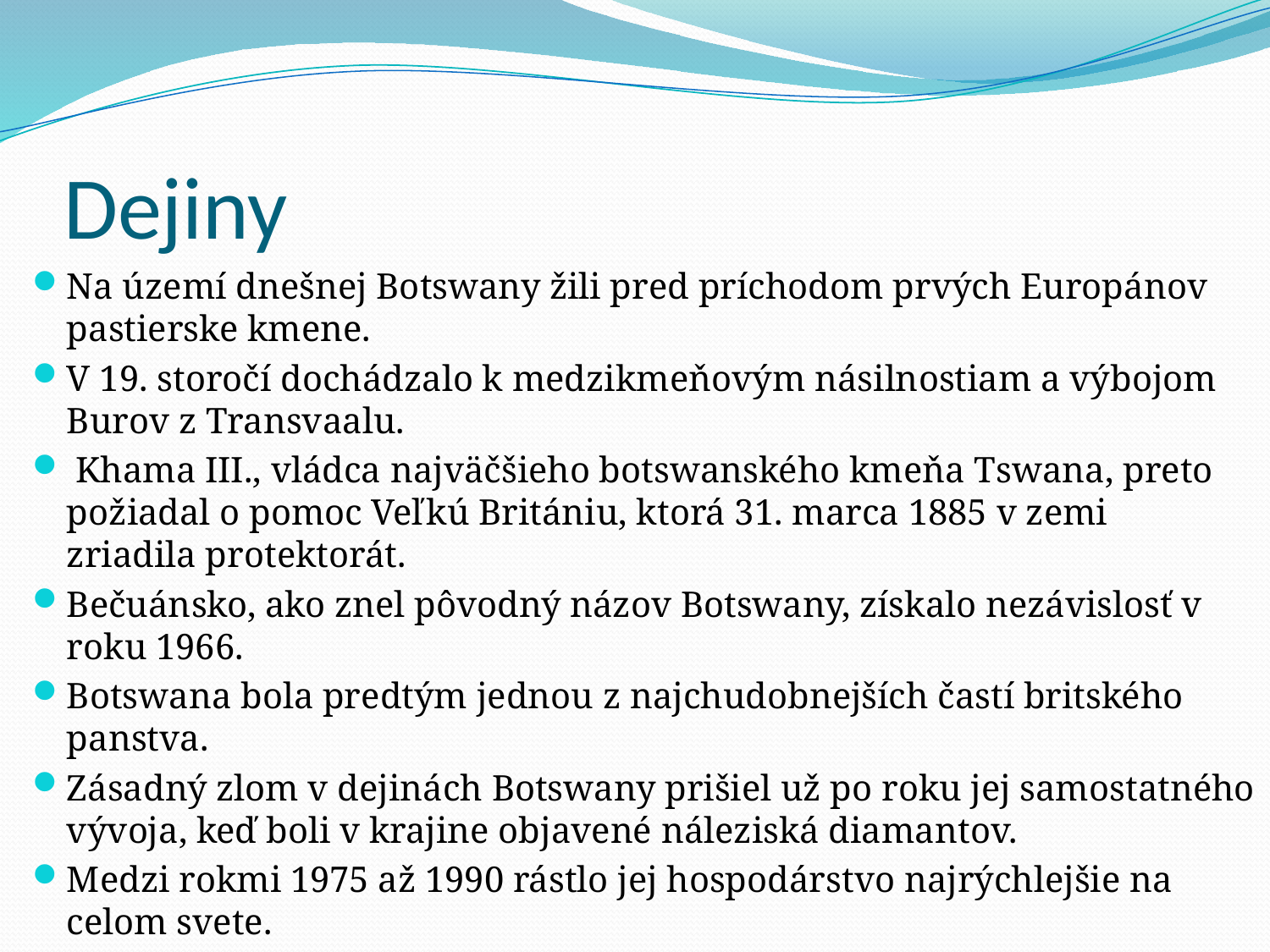

# Dejiny
Na území dnešnej Botswany žili pred príchodom prvých Europánov pastierske kmene.
V 19. storočí dochádzalo k medzikmeňovým násilnostiam a výbojom Burov z Transvaalu.
 Khama III., vládca najväčšieho botswanského kmeňa Tswana, preto požiadal o pomoc Veľkú Britániu, ktorá 31. marca 1885 v zemi zriadila protektorát.
Bečuánsko, ako znel pôvodný názov Botswany, získalo nezávislosť v roku 1966.
Botswana bola predtým jednou z najchudobnejších častí britského panstva.
Zásadný zlom v dejinách Botswany prišiel už po roku jej samostatného vývoja, keď boli v krajine objavené náleziská diamantov.
Medzi rokmi 1975 až 1990 rástlo jej hospodárstvo najrýchlejšie na celom svete.